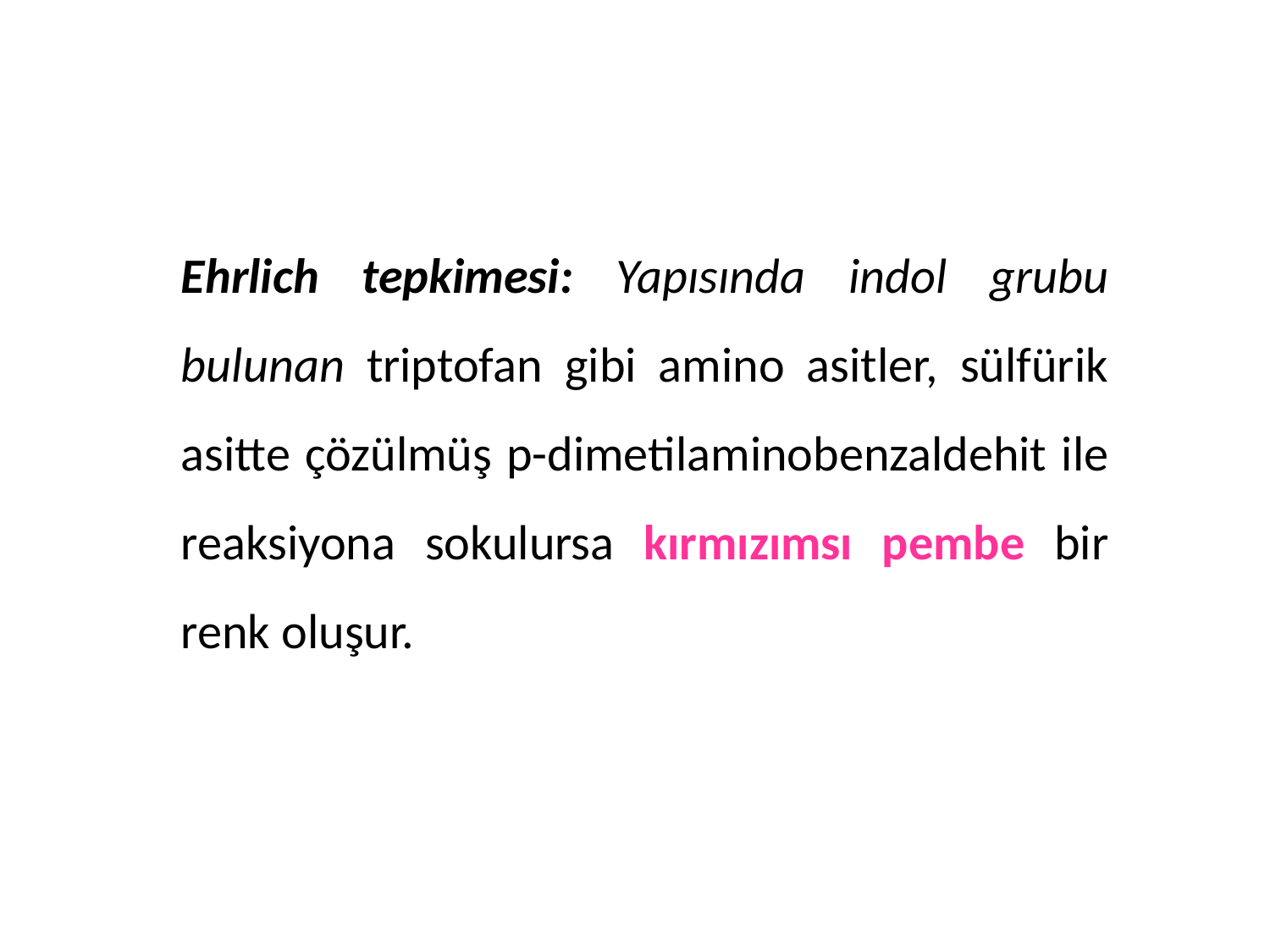

Ehrlich tepkimesi: Yapısında indol grubu bulunan triptofan gibi amino asitler, sülfürik asitte çözülmüş p-dimetilaminobenzaldehit ile reaksiyona sokulursa kırmızımsı pembe bir renk oluşur.